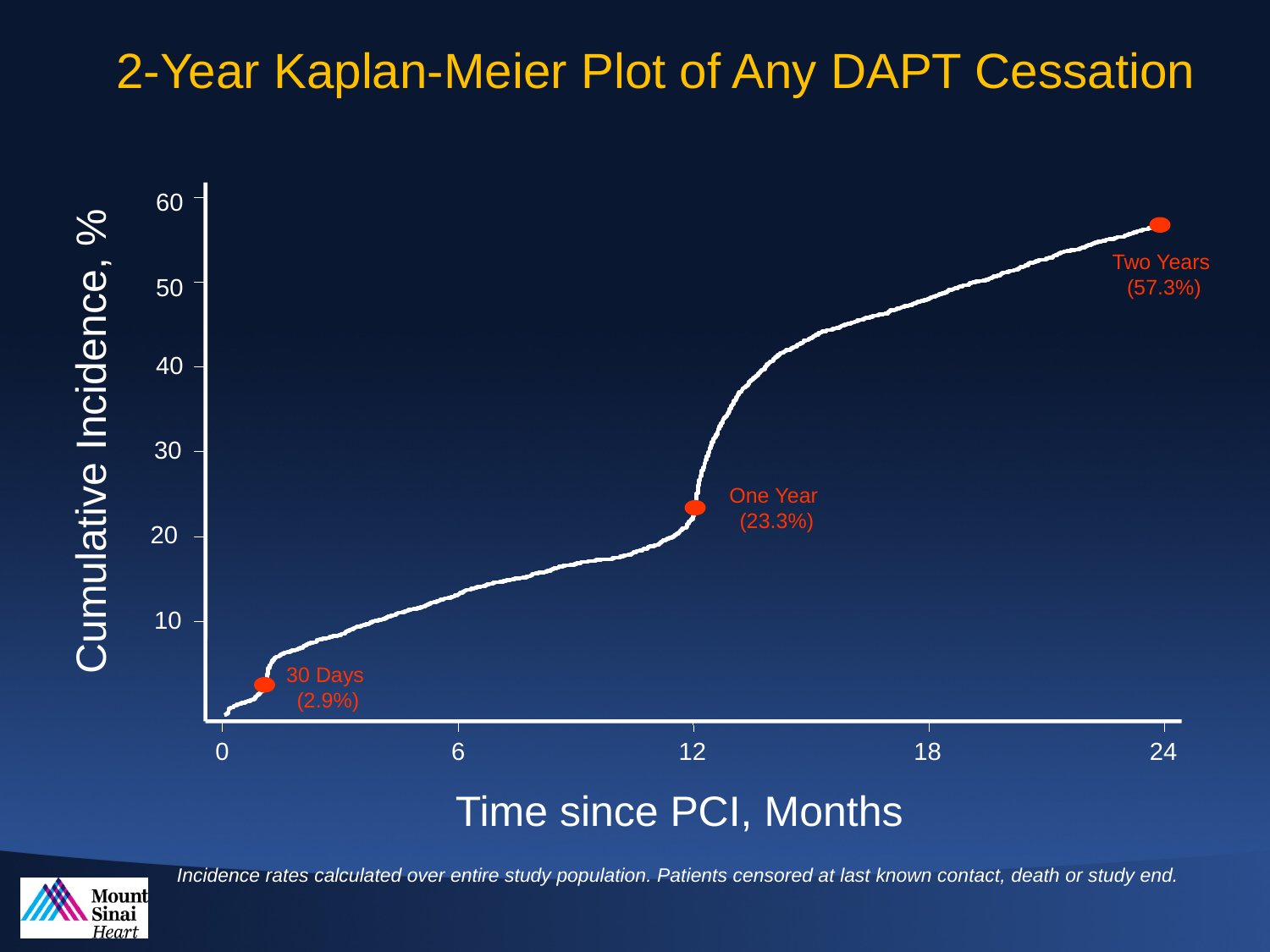

2-Year Kaplan-Meier Plot of Any DAPT Cessation

60

Two Years
(57.3%)
50

40

Cumulative Incidence, %
30

One Year
(23.3%)

20

10

30 Days
(2.9%)

0
6
12
18
24
Time since PCI, Months
Incidence rates calculated over entire study population. Patients censored at last known contact, death or study end.